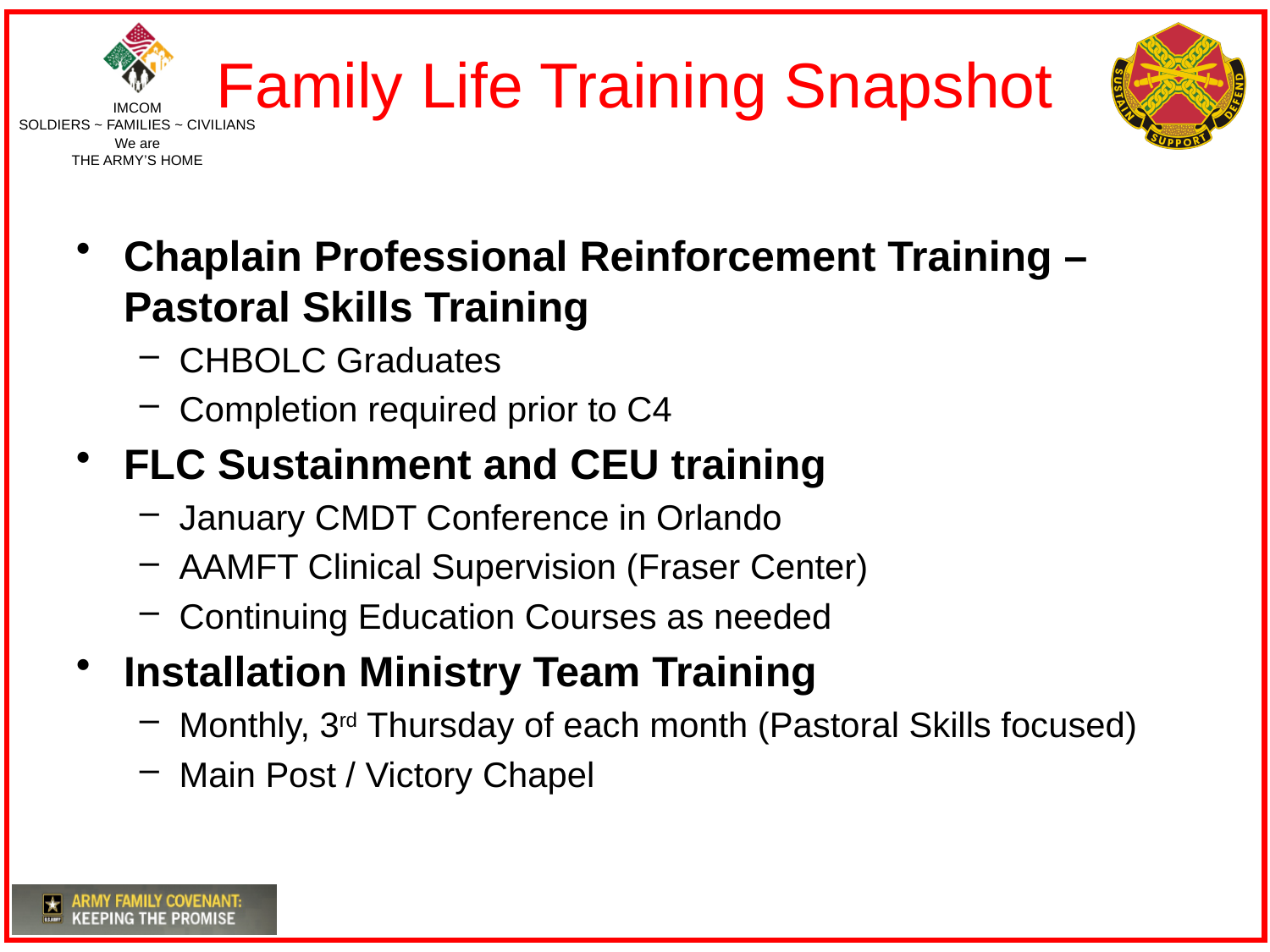

# Family Life Training Snapshot
Chaplain Professional Reinforcement Training – Pastoral Skills Training
CHBOLC Graduates
Completion required prior to C4
FLC Sustainment and CEU training
January CMDT Conference in Orlando
AAMFT Clinical Supervision (Fraser Center)
Continuing Education Courses as needed
Installation Ministry Team Training
Monthly, 3rd Thursday of each month (Pastoral Skills focused)
Main Post / Victory Chapel